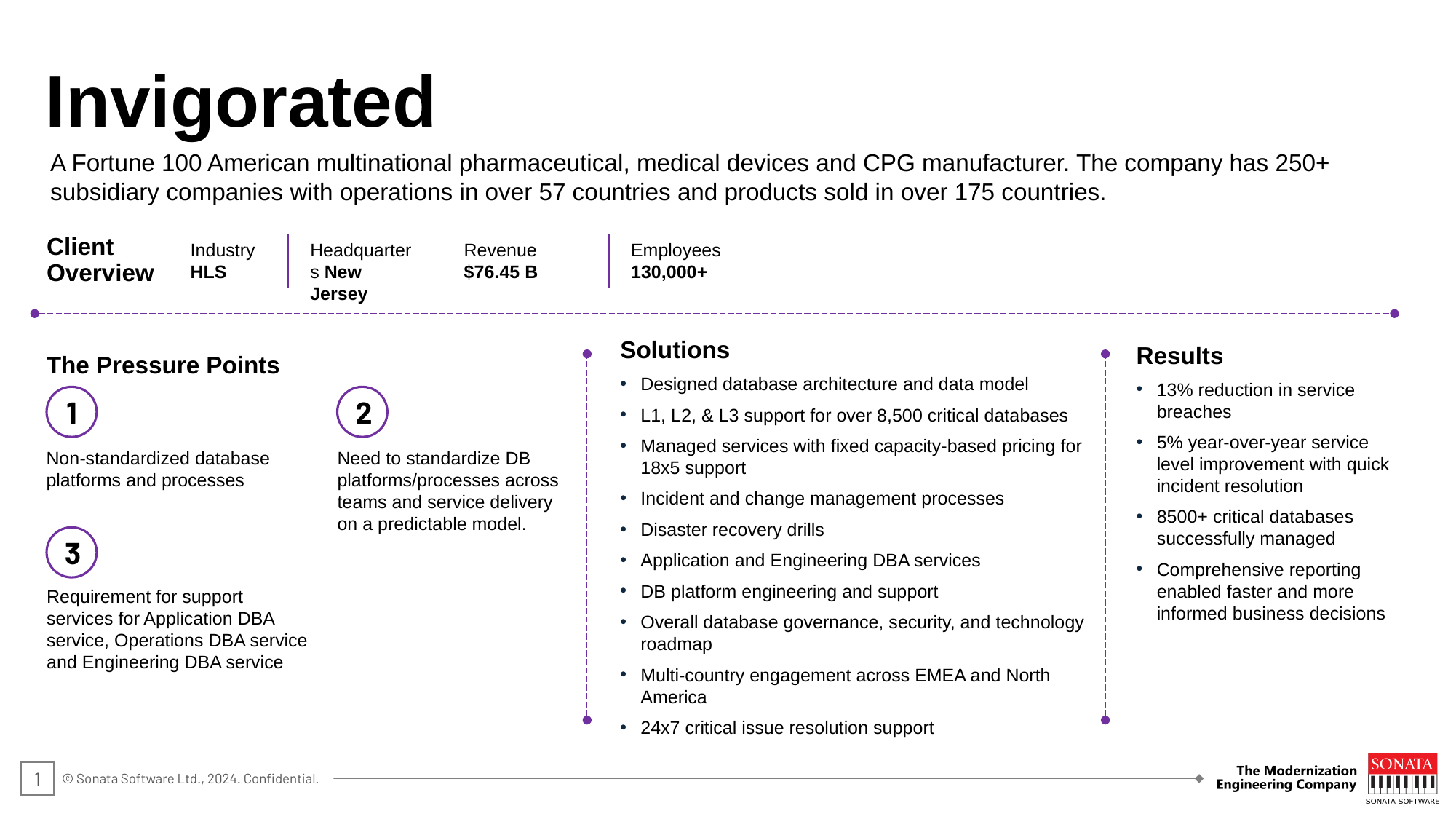

Invigorated
A Fortune 100 American multinational pharmaceutical, medical devices and CPG manufacturer. The company has 250+ subsidiary companies with operations in over 57 countries and products sold in over 175 countries. ​
Client
Overview
Industry
HLS
Headquarters New Jersey​
Revenue​
$76.45 B ​​
Employees
130,000+​​
Solutions
Designed database architecture and data model ​
L1, L2, & L3 support for over 8,500 critical databases ​
Managed services with fixed capacity-based pricing for 18x5 support ​
Incident and change management processes ​
Disaster recovery drills ​
Application and Engineering DBA services ​
DB platform engineering and support ​
Overall database governance, security, and technology roadmap ​
Multi-country engagement across EMEA and North America ​
24x7 critical issue resolution support ​
Results
13% reduction in service breaches ​
5% year-over-year service level improvement with quick incident resolution​
8500+ critical databases successfully managed ​
Comprehensive reporting enabled faster and more informed business decisions ​
The Pressure Points
1
2
Non-standardized database platforms and processes​
Need to standardize DB platforms/processes across teams and service delivery on a predictable model. ​
3
Requirement for support services for Application DBA service, Operations DBA service and Engineering DBA service ​